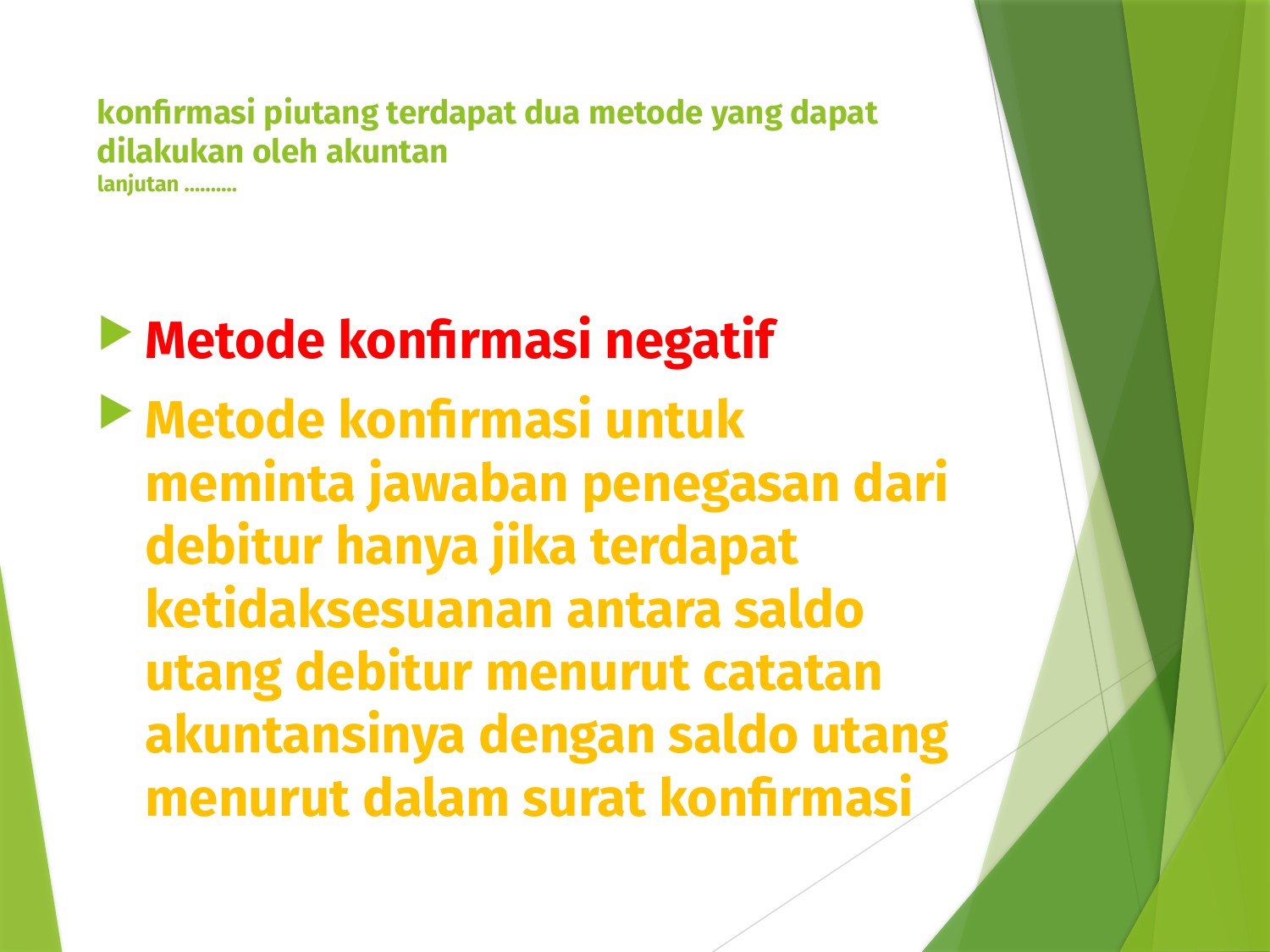

# konfirmasi piutang terdapat dua metode yang dapat dilakukan oleh akuntan lanjutan ……….
Metode konfirmasi negatif
Metode konfirmasi untuk meminta jawaban penegasan dari debitur hanya jika terdapat ketidaksesuanan antara saldo utang debitur menurut catatan akuntansinya dengan saldo utang menurut dalam surat konfirmasi